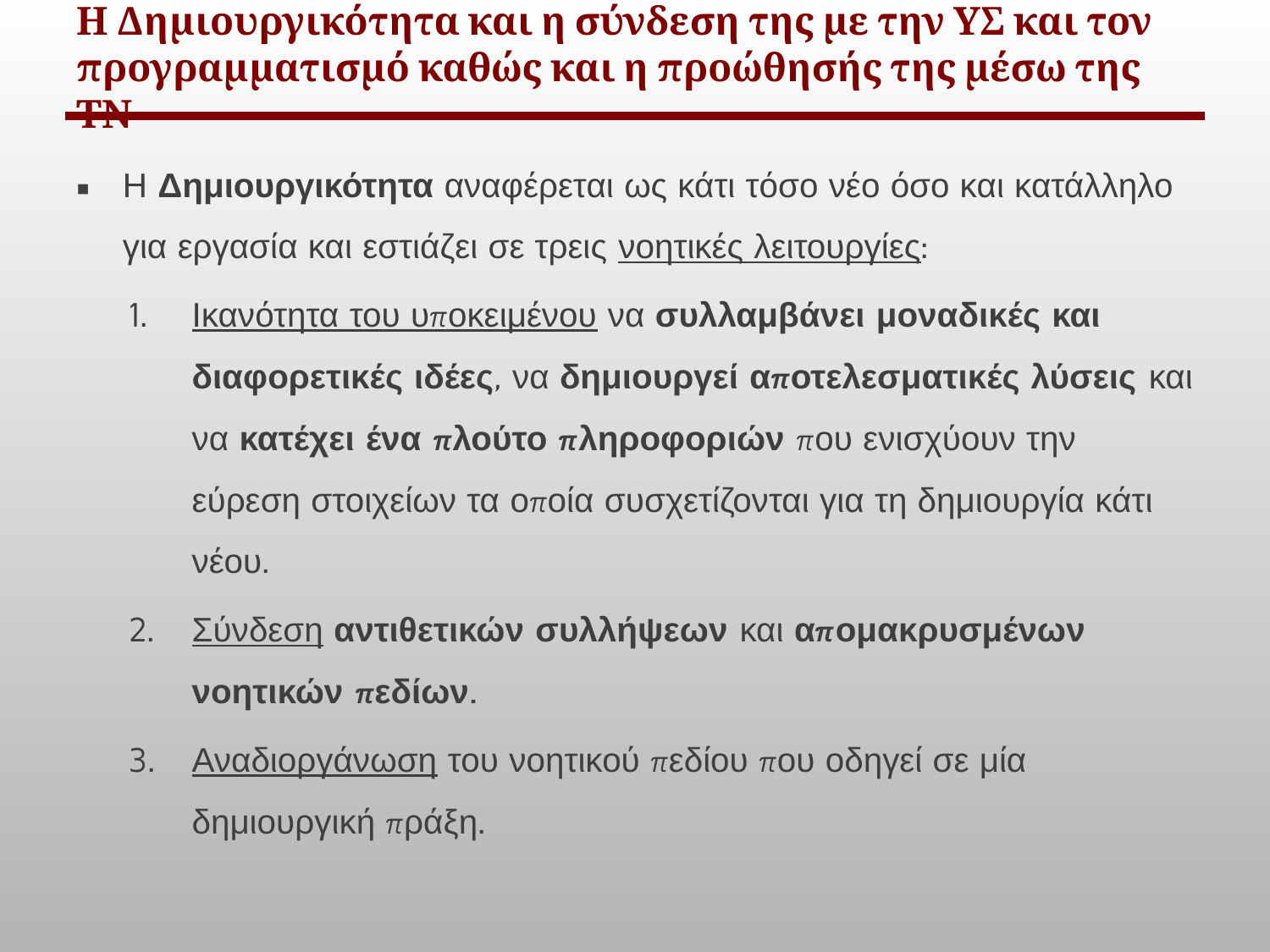

# Η Δημιουργικότητα και η σύνδεση της με την ΥΣ και τον προγραμματισμό καθώς και η προώθησής της μέσω της ΤΝ
Η Δημιουργικότητα αναφέρεται ως κάτι τόσο νέο όσο και κατάλληλο για εργασία και εστιάζει σε τρεις νοητικές λειτουργίες:
Ικανότητα του υποκειμένου να συλλαμβάνει μοναδικές και διαφορετικές ιδέες, να δημιουργεί αποτελεσματικές λύσεις και να κατέχει ένα πλούτο πληροφοριών που ενισχύουν την εύρεση στοιχείων τα οποία συσχετίζονται για τη δημιουργία κάτι νέου.
Σύνδεση αντιθετικών συλλήψεων και απομακρυσμένων νοητικών πεδίων.
Αναδιοργάνωση του νοητικού πεδίου που οδηγεί σε μία δημιουργική πράξη.